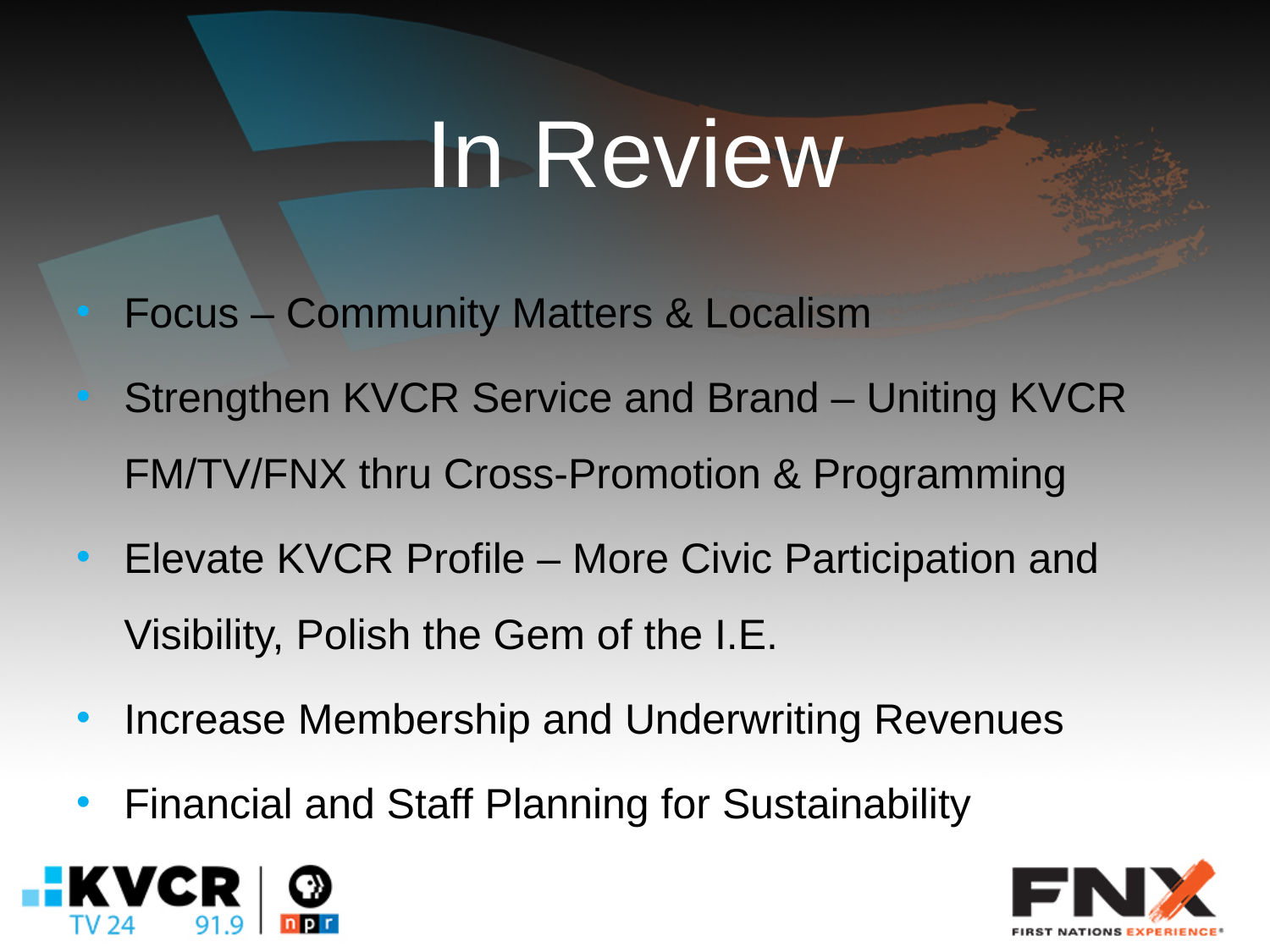

# In Review
Focus – Community Matters & Localism
Strengthen KVCR Service and Brand – Uniting KVCR FM/TV/FNX thru Cross-Promotion & Programming
Elevate KVCR Profile – More Civic Participation and Visibility, Polish the Gem of the I.E.
Increase Membership and Underwriting Revenues
Financial and Staff Planning for Sustainability